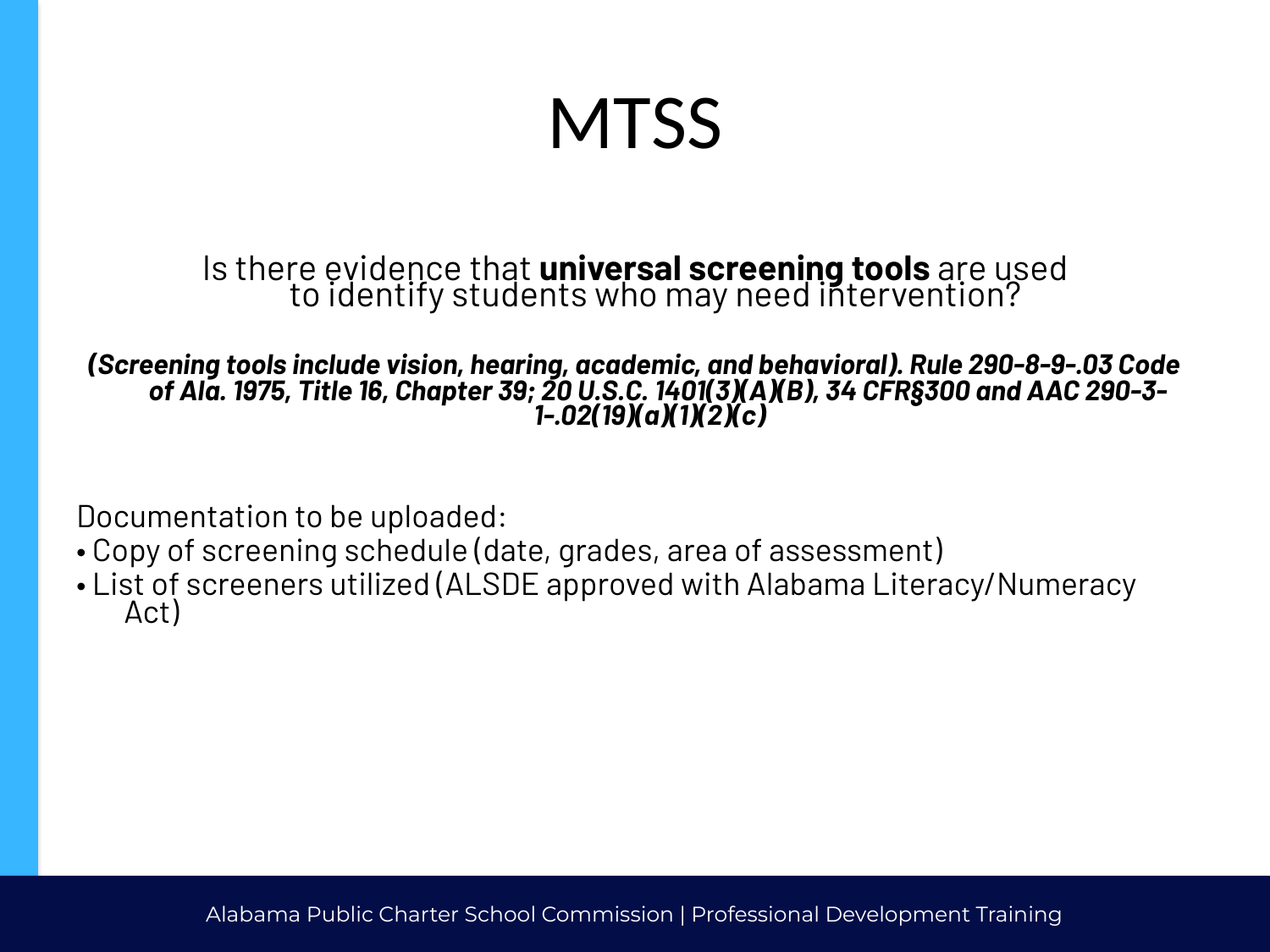

# MTSS

Is there evidence that universal screening tools are used to identify students who may need intervention?

(Screening tools include vision, hearing, academic, and behavioral). Rule 290-8-9-.03 Code of Ala. 1975, Title 16, Chapter 39; 20 U.S.C. 1401(3)(A)(B), 34 CFR§300 and AAC 290-3-1-.02(19)(a)(1)(2)(c)

Documentation to be uploaded:
• Copy of screening schedule (date, grades, area of assessment)
• List of screeners utilized (ALSDE approved with Alabama Literacy/Numeracy Act)

Alabama Public Charter School Commission | Professional Development Training